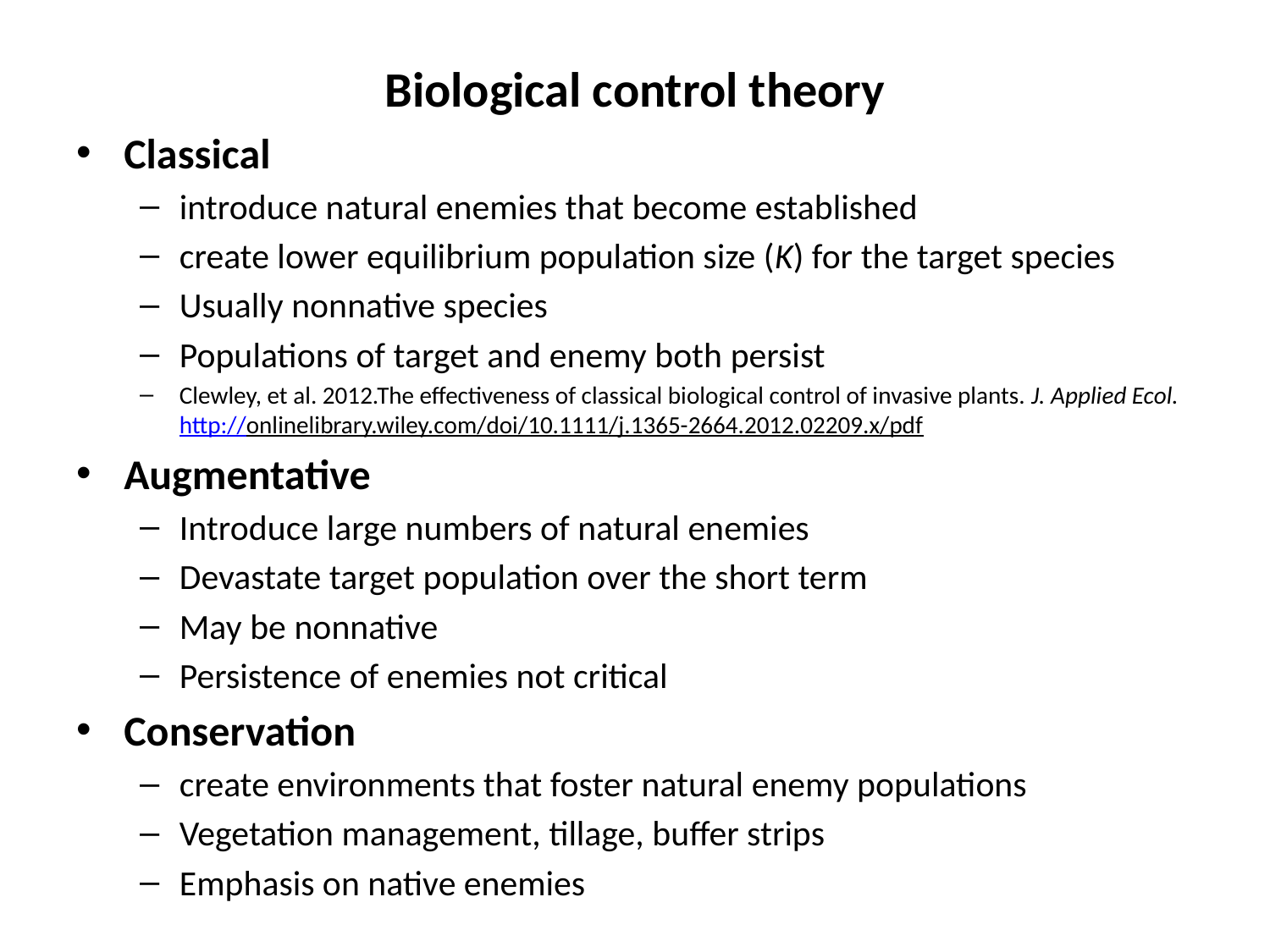

# Biological control theory
Classical
introduce natural enemies that become established
create lower equilibrium population size (K) for the target species
Usually nonnative species
Populations of target and enemy both persist
Clewley, et al. 2012.The effectiveness of classical biological control of invasive plants. J. Applied Ecol.  http://onlinelibrary.wiley.com/doi/10.1111/j.1365-2664.2012.02209.x/pdf
Augmentative
Introduce large numbers of natural enemies
Devastate target population over the short term
May be nonnative
Persistence of enemies not critical
Conservation
create environments that foster natural enemy populations
Vegetation management, tillage, buffer strips
Emphasis on native enemies